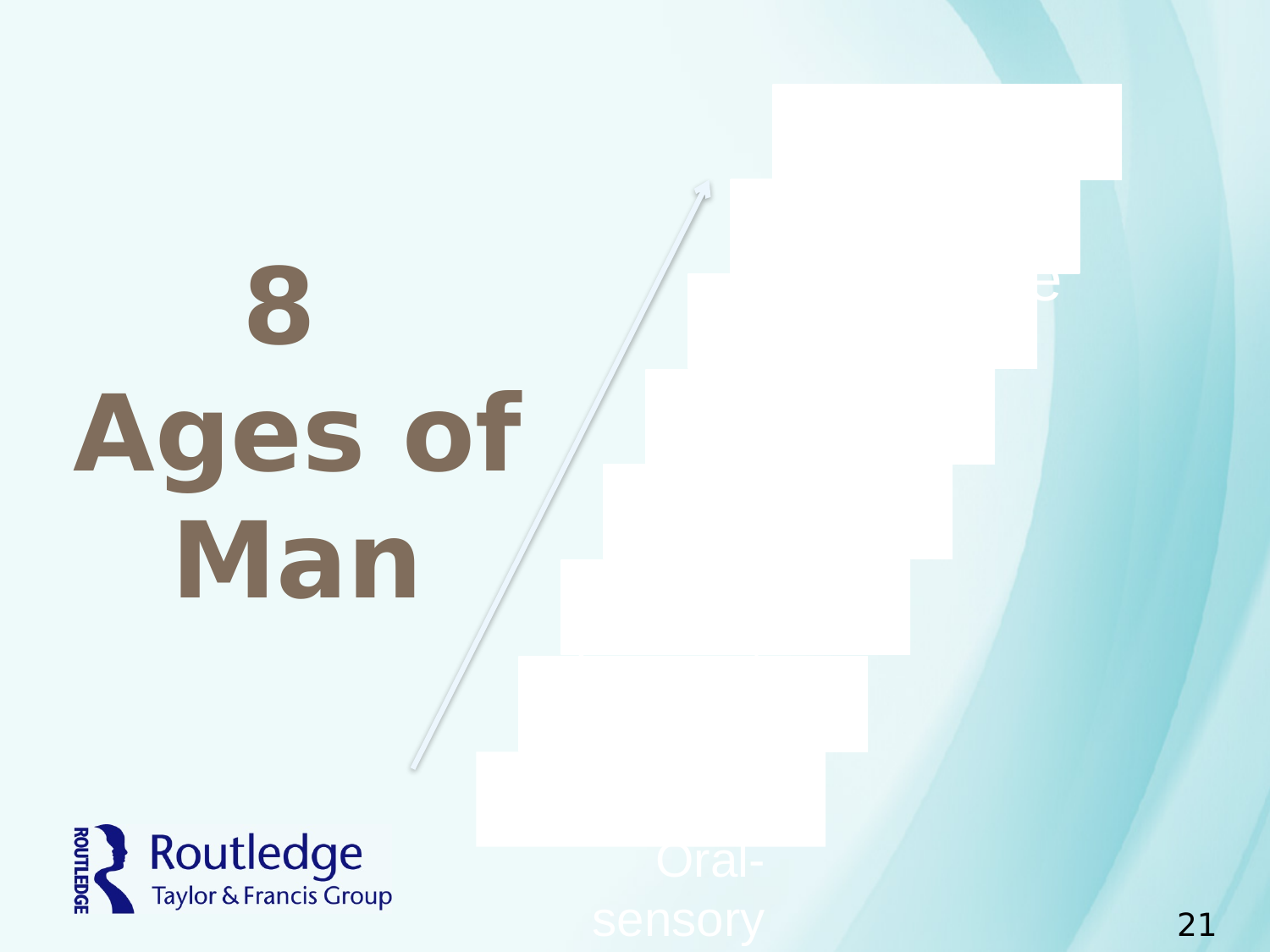

Final Stage

Adulthood

Young Adulthood

Puberty & Adolescence

Latency

Locomotion-genital

Muscular-anal

Oral-sensory
8
Ages of Man
21